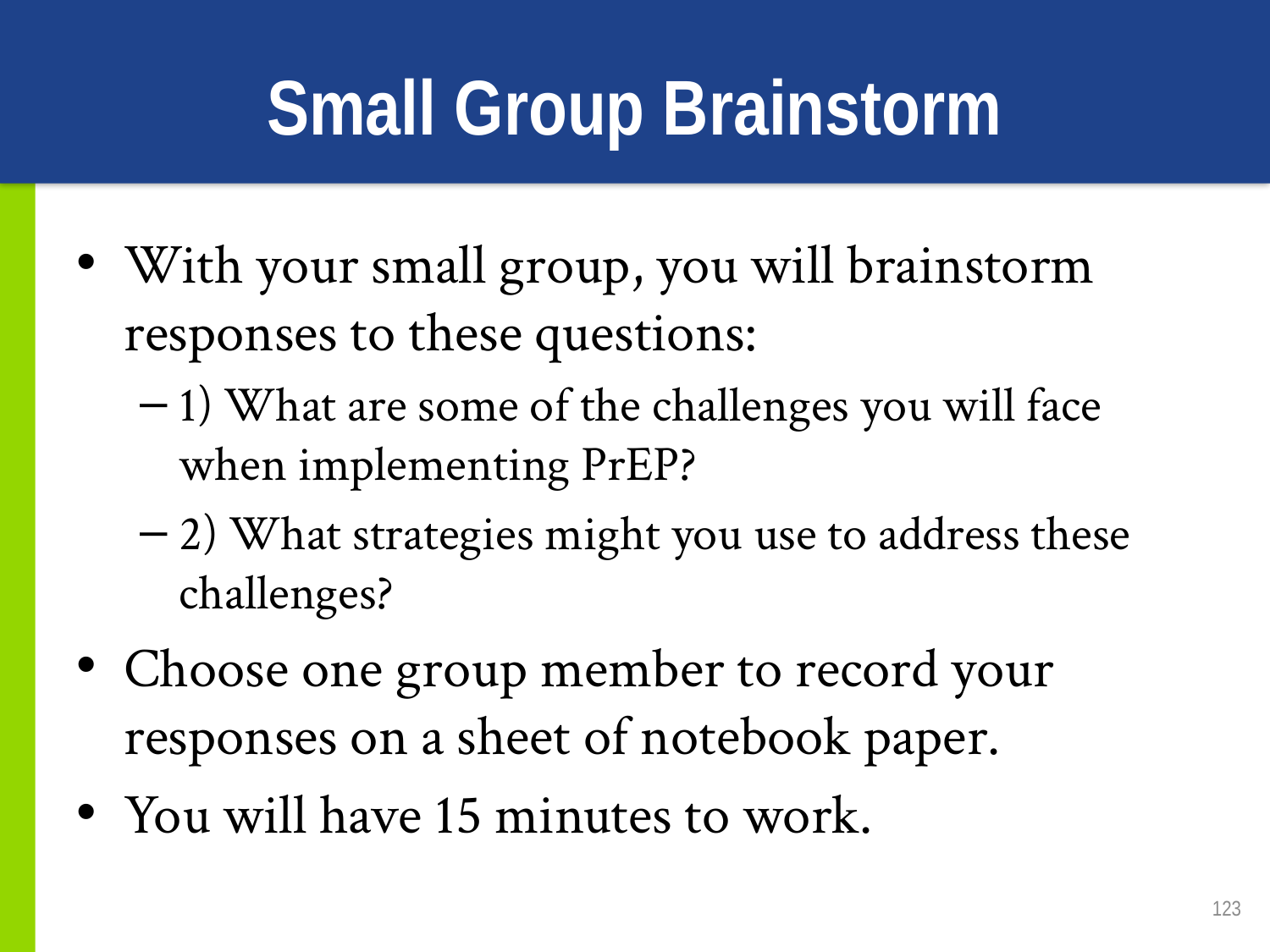

# Small Group Brainstorm
With your small group, you will brainstorm responses to these questions:
1) What are some of the challenges you will face when implementing PrEP?
2) What strategies might you use to address these challenges?
Choose one group member to record your responses on a sheet of notebook paper.
You will have 15 minutes to work.

123